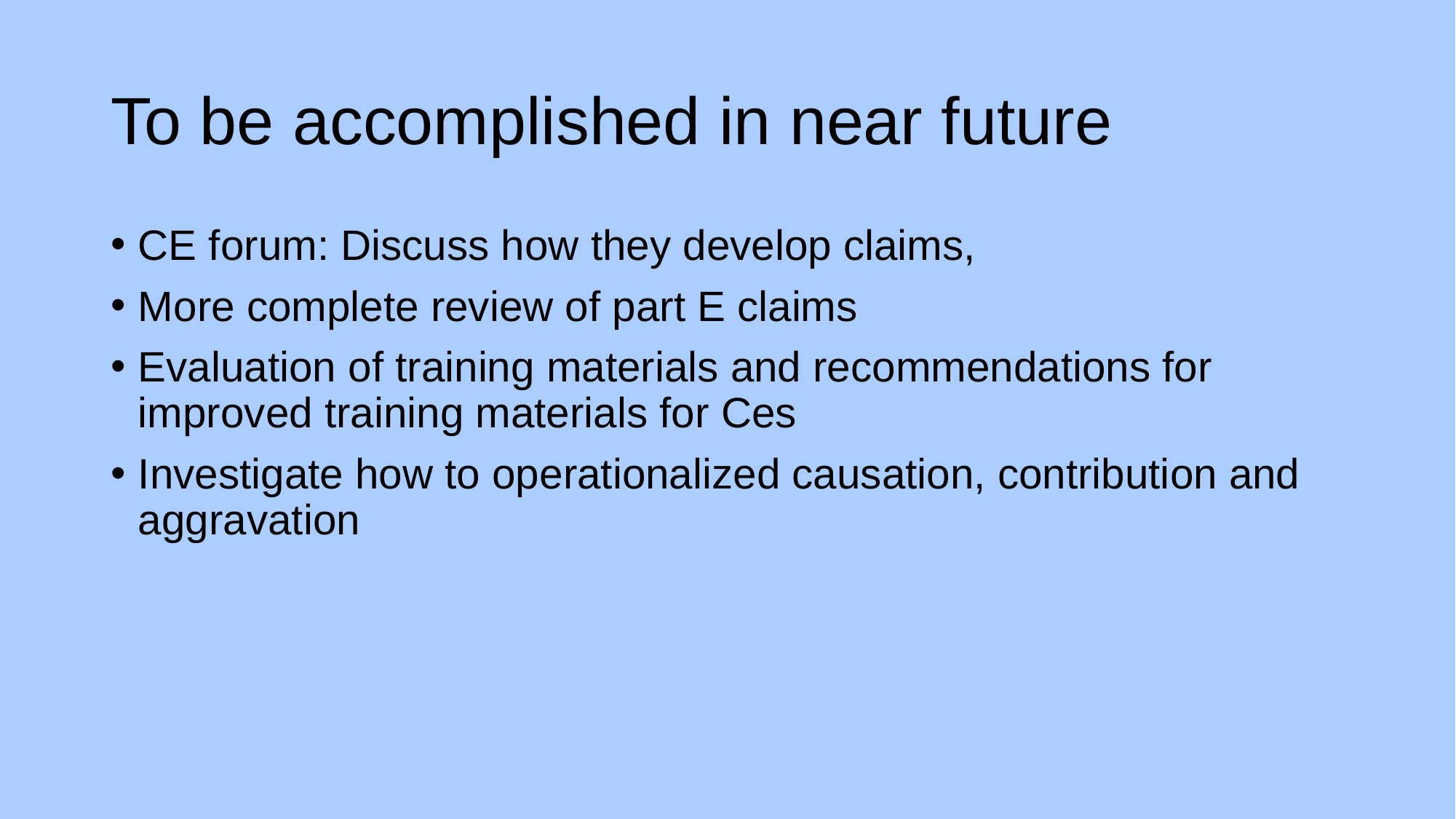

# To be accomplished in near future
CE forum: Discuss how they develop claims,
More complete review of part E claims
Evaluation of training materials and recommendations for improved training materials for Ces
Investigate how to operationalized causation, contribution and aggravation